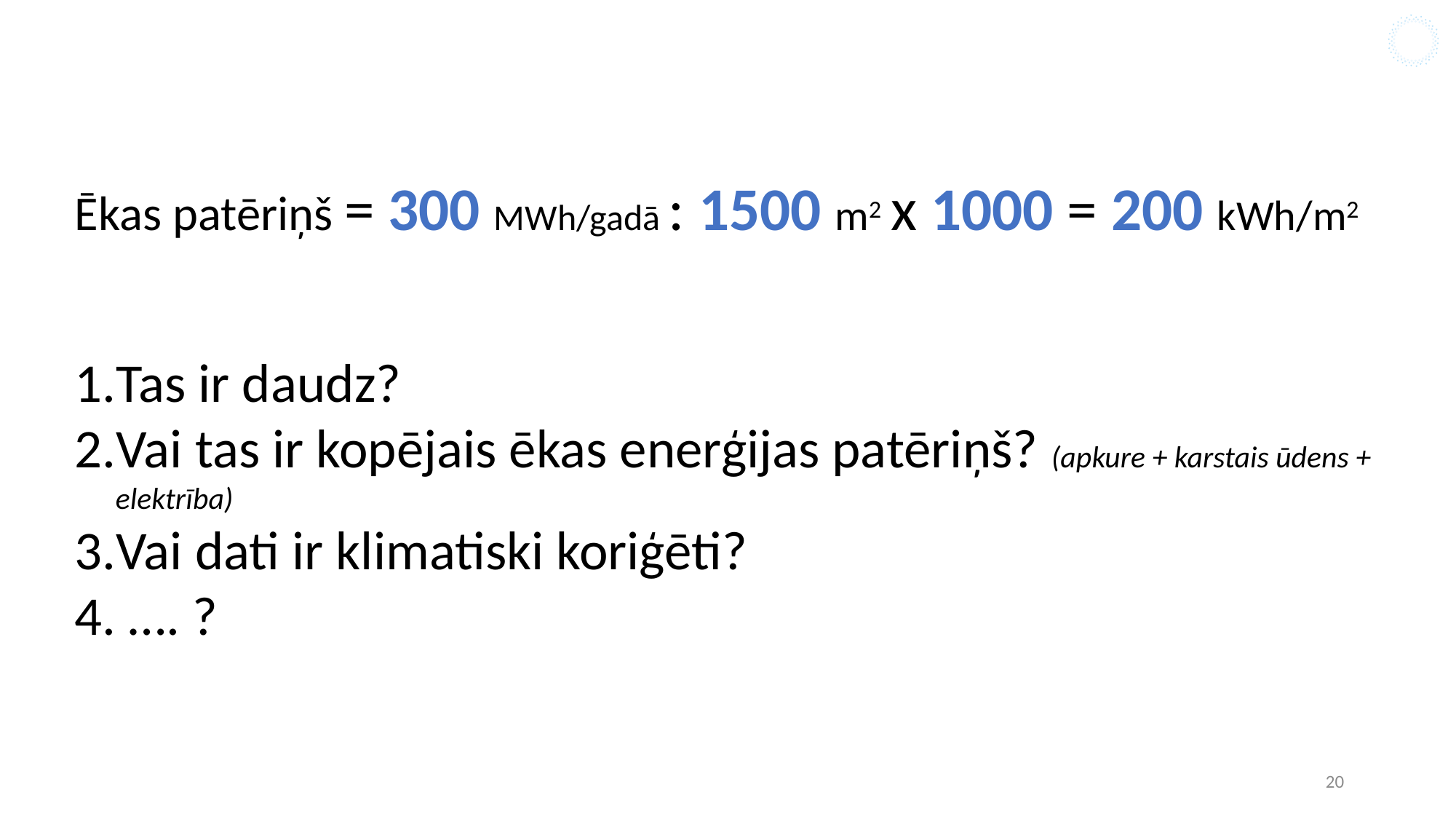

#
Ēkas patēriņš = 300 MWh/gadā : 1500 m2 x 1000 = 200 kWh/m2

Tas ir daudz?
Vai tas ir kopējais ēkas enerģijas patēriņš? (apkure + karstais ūdens + elektrība)
Vai dati ir klimatiski koriģēti?
 …. ?
20